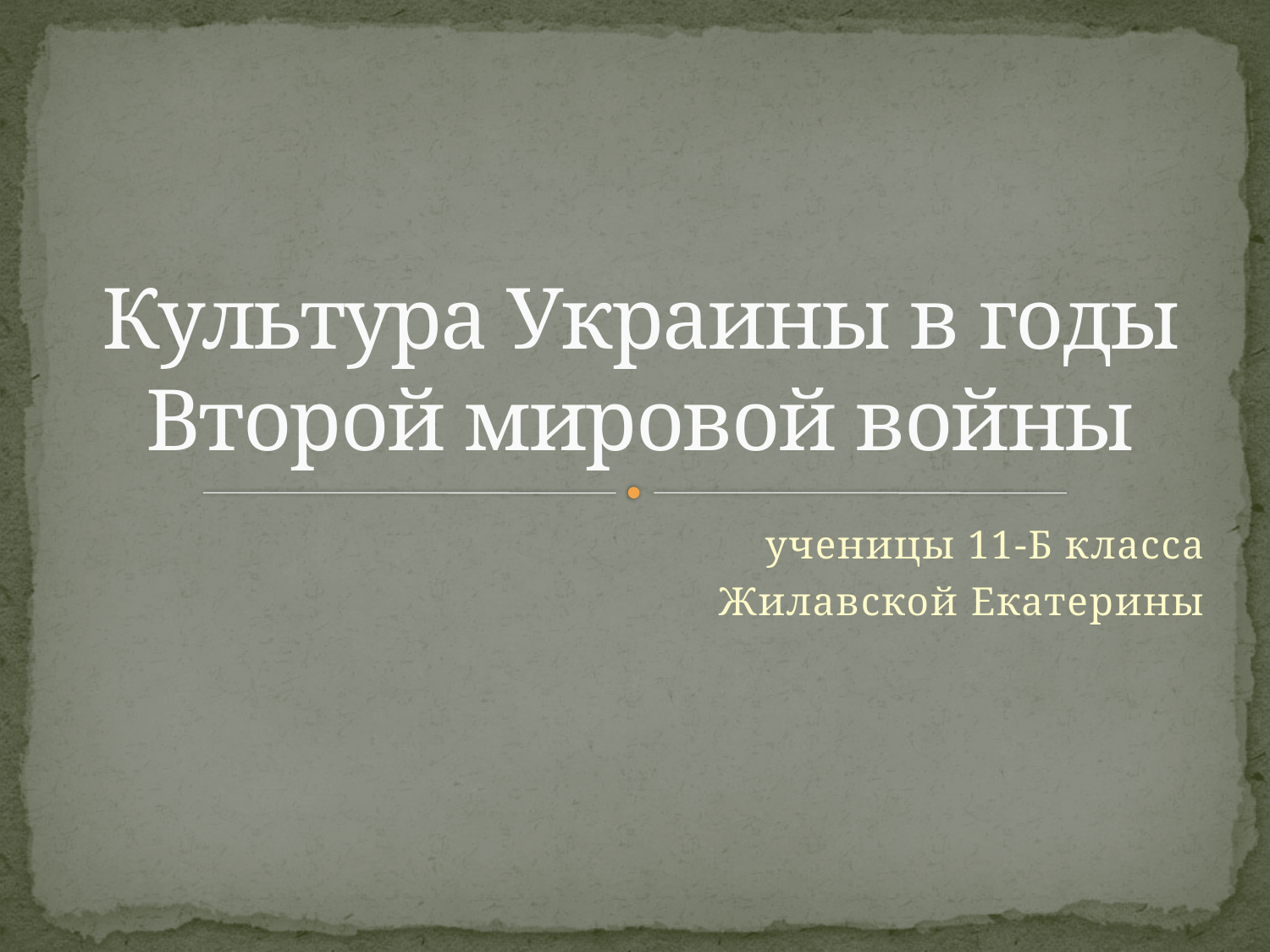

# Культура Украины в годы Второй мировой войны
ученицы 11-Б класса
Жилавской Екатерины